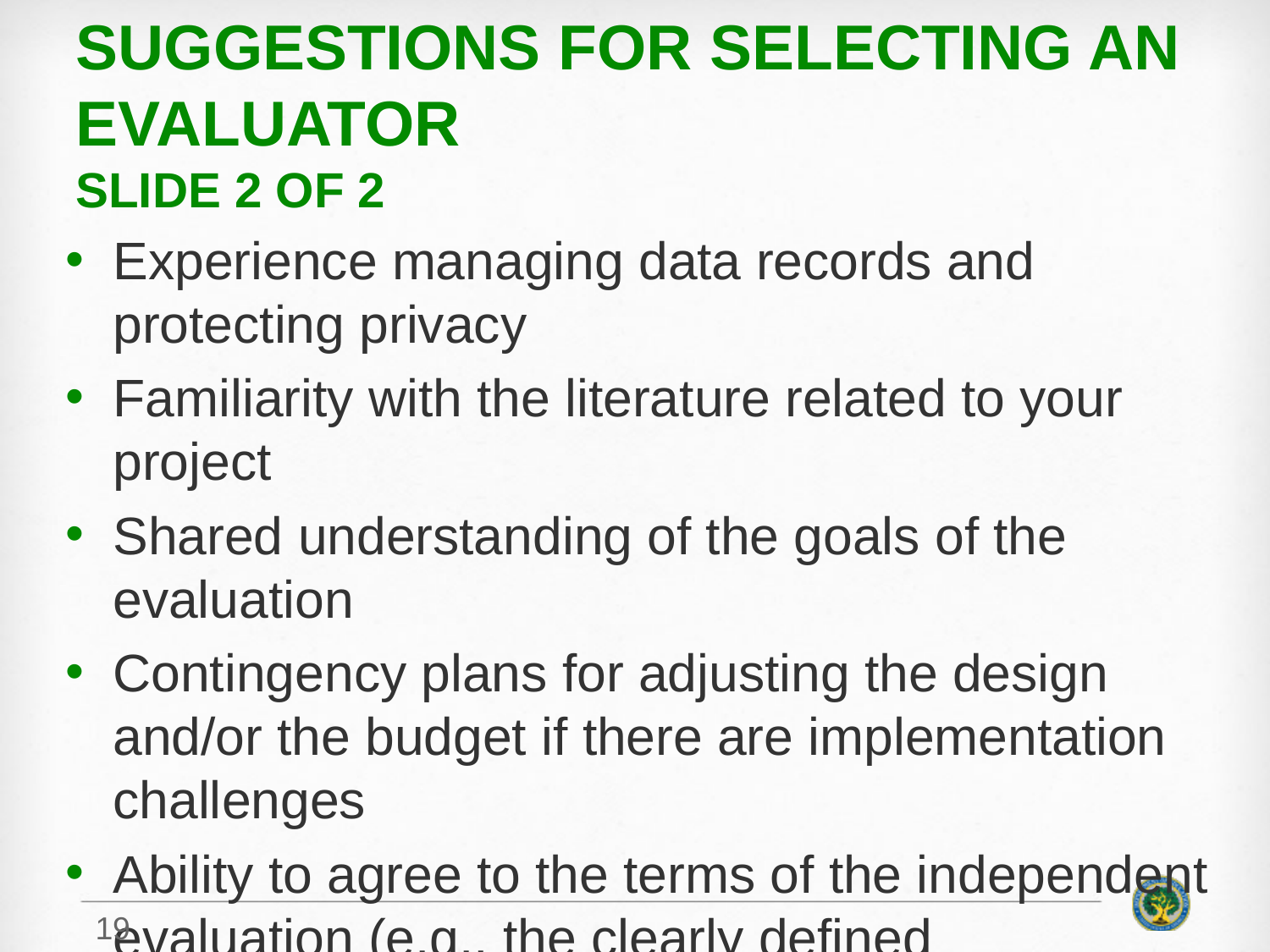

# Suggestions for Selecting an Evaluator Slide 2 of 2
Experience managing data records and protecting privacy
Familiarity with the literature related to your project
Shared understanding of the goals of the evaluation
Contingency plans for adjusting the design and/or the budget if there are implementation challenges
Ability to agree to the terms of the independent evaluation (e.g., the clearly defined responsibilities and deliverables)

19